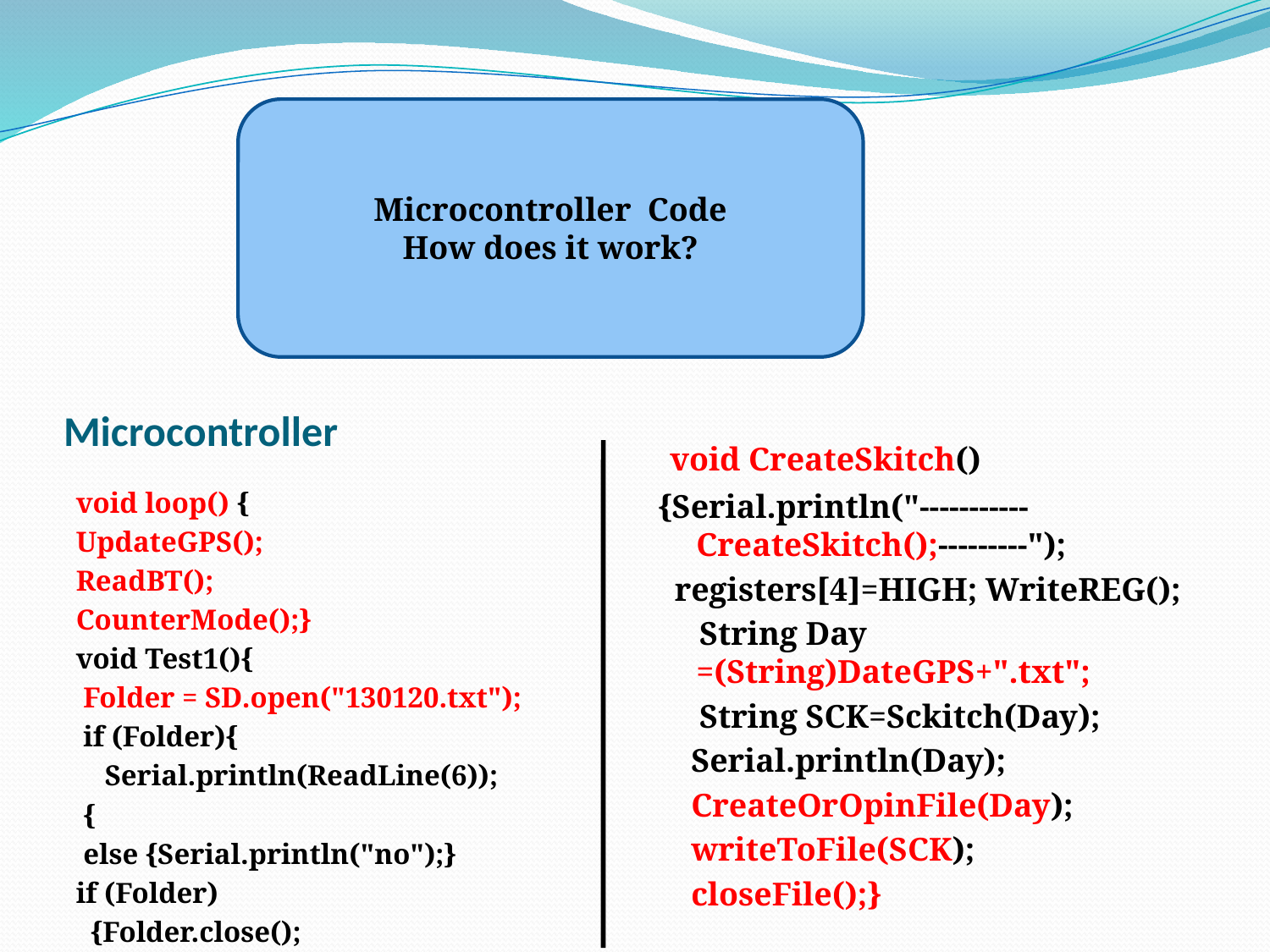

Microcontroller  Code
How does it work?
# Microcontroller
 void CreateSkitch()
{Serial.println("-----------CreateSkitch();---------");
  registers[4]=HIGH; WriteREG();
     String Day =(String)DateGPS+".txt";
     String SCK=Sckitch(Day);
    Serial.println(Day);
    CreateOrOpinFile(Day);
    writeToFile(SCK);
    closeFile();}

void loop() {
UpdateGPS();
ReadBT();
CounterMode();}
void Test1(){
 Folder = SD.open("130120.txt");
 if (Folder){
    Serial.println(ReadLine(6));
 {
 else {Serial.println("no");}
if (Folder)
  {Folder.close();
    Serial.println("File closed");}}